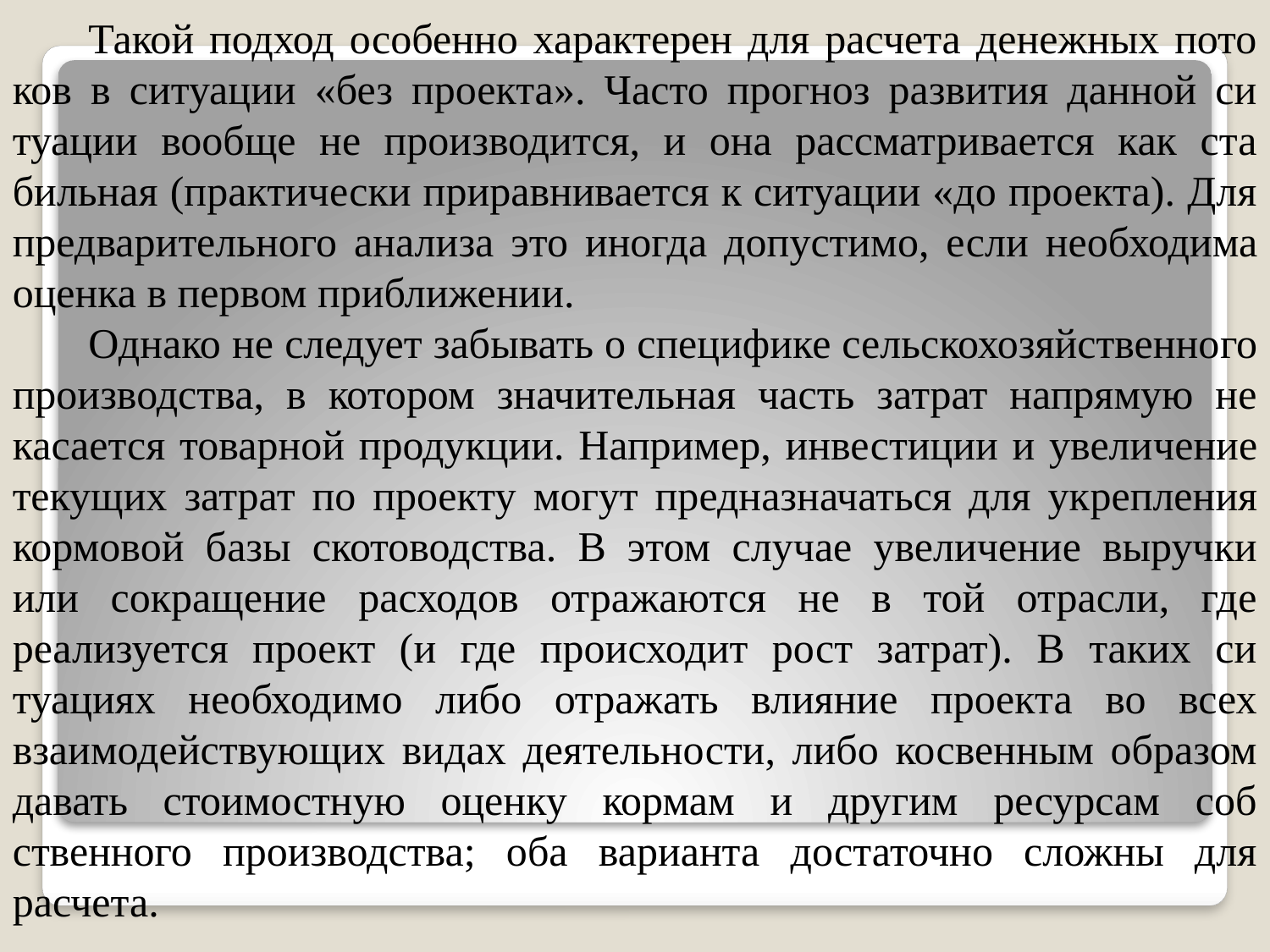

Такой подход особенно характерен для расчета денежных пото­ков в ситуации «без проекта». Часто прогноз развития данной си­туации вообще не производится, и она рассматривается как ста­бильная (практически приравнивается к ситуации «до проекта). Для предварительного анализа это иногда допустимо, если необ­ходима оценка в первом приближении.
Однако не следует забывать о специфике сельскохозяйственно­го производства, в котором значительная часть затрат напрямую не касается товарной продукции. Например, инвестиции и увели­чение текущих затрат по проекту могут предназначаться для ук­репления кормовой базы скотоводства. В этом случае увеличение выручки или сокращение расходов отражаются не в той отрасли, где реализуется проект (и где происходит рост затрат). В таких си­туациях необходимо либо отражать влияние проекта во всех взаимодействующих видах деятельности, либо косвенным образом давать стоимостную оценку кормам и другим ресурсам соб­ственного производства; оба варианта достаточно сложны для расчета.